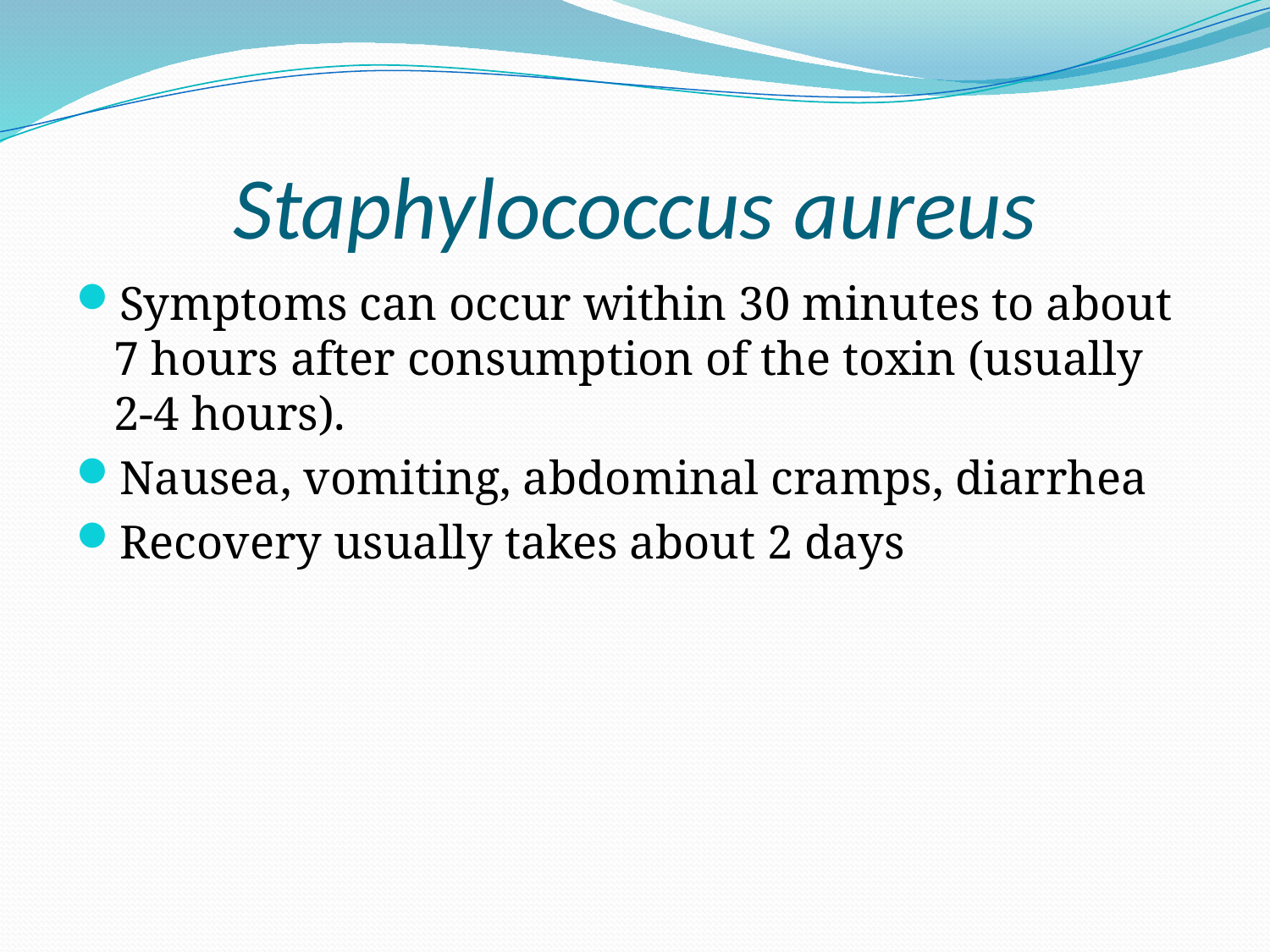

# Staphylococcus aureus
Symptoms can occur within 30 minutes to about 7 hours after consumption of the toxin (usually 2-4 hours).
Nausea, vomiting, abdominal cramps, diarrhea
Recovery usually takes about 2 days